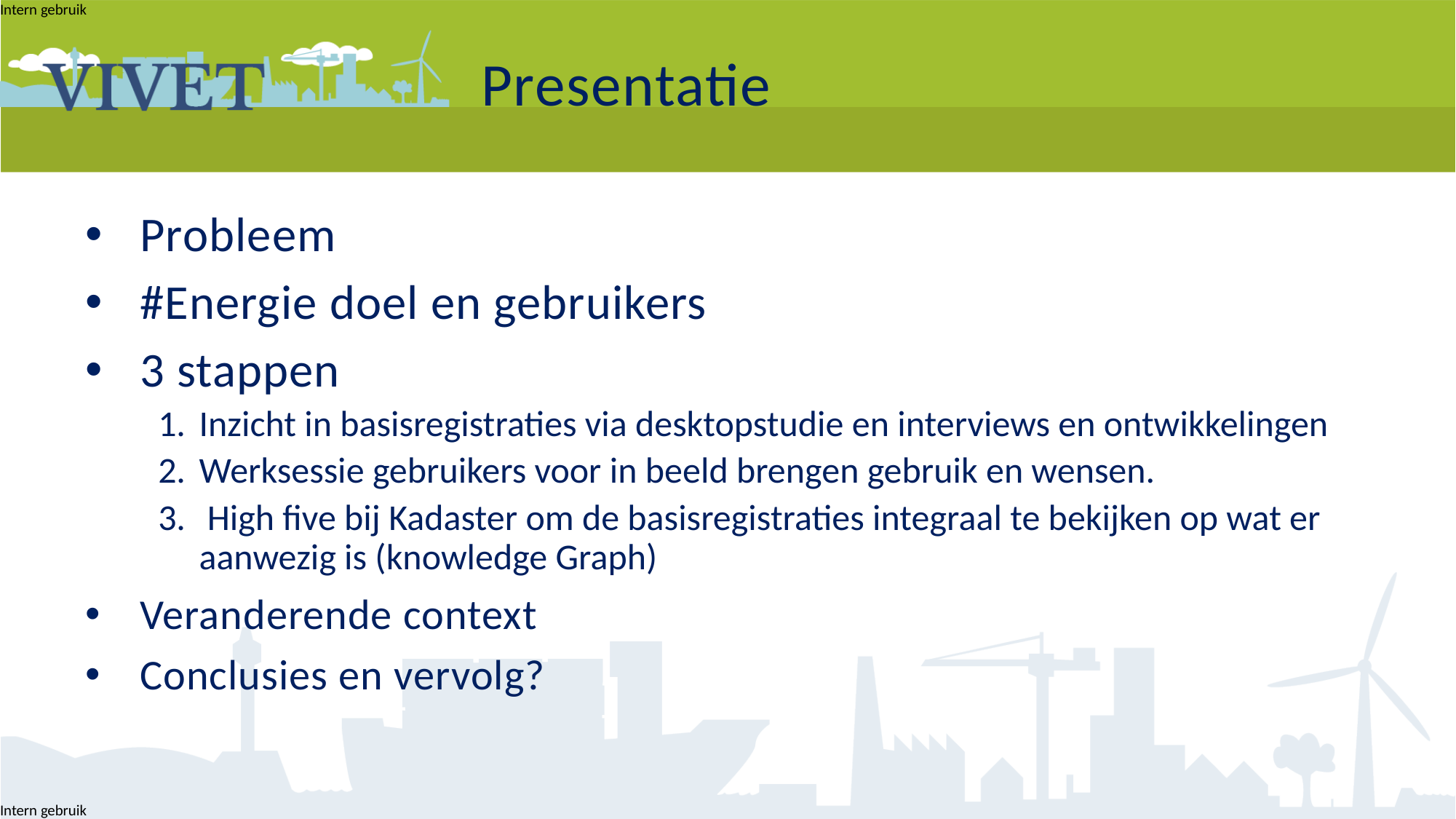

Presentatie
Probleem
#Energie doel en gebruikers
3 stappen
Inzicht in basisregistraties via desktopstudie en interviews en ontwikkelingen
Werksessie gebruikers voor in beeld brengen gebruik en wensen.
 High five bij Kadaster om de basisregistraties integraal te bekijken op wat er aanwezig is (knowledge Graph)
Veranderende context
Conclusies en vervolg?